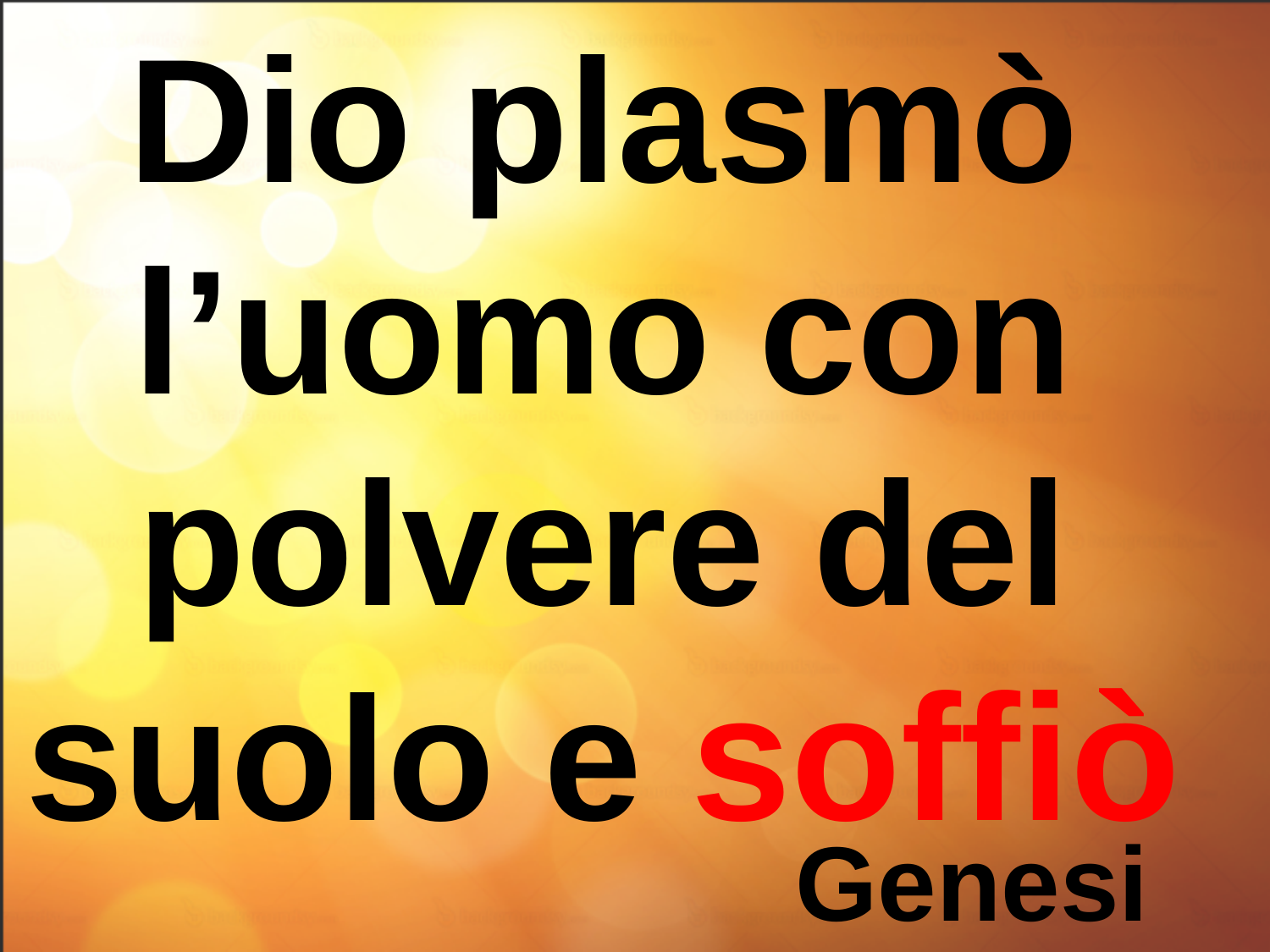

Dio plasmò l’uomo con polvere del suolo e soffiò ...
un alito di vita…
Genesi 3,7